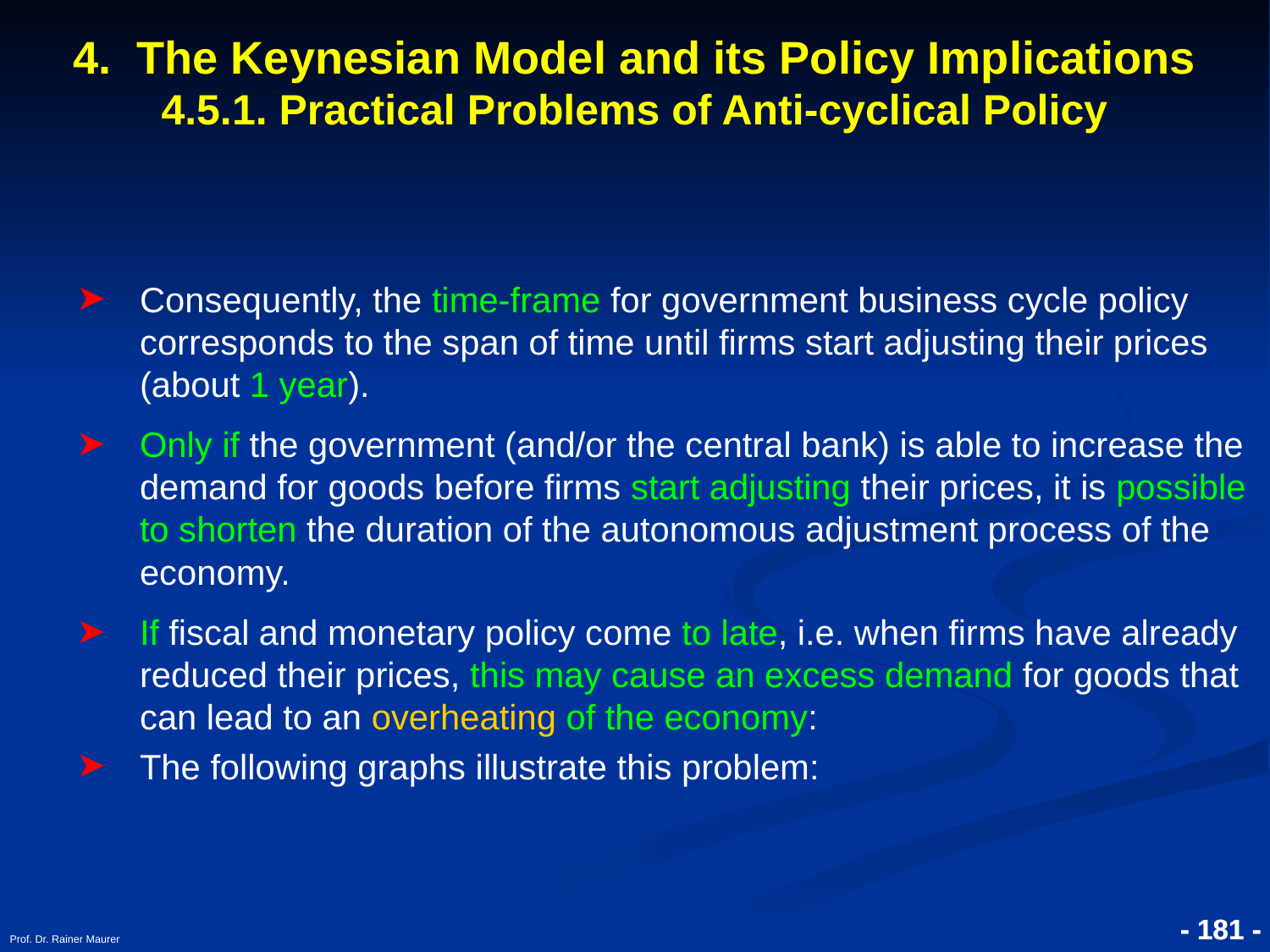

4.  The Keynesian Model and its Policy Implications
4.5.1. Practical Problems of Anti-cyclical Policy

Consequently, the time-frame for government business cycle policy corresponds to the span of time until firms start adjusting their prices (about 1 year).

Only if the government (and/or the central bank) is able to increase the demand for goods before firms start adjusting their prices, it is possible to shorten the duration of the autonomous adjustment process of the economy.

If fiscal and monetary policy come to late, i.e. when firms have already reduced their prices, this may cause an excess demand for goods that can lead to an overheating of the economy:
The following graphs illustrate this problem:
Prof. Dr. Rainer Maurer
- 181 -
- 181 -